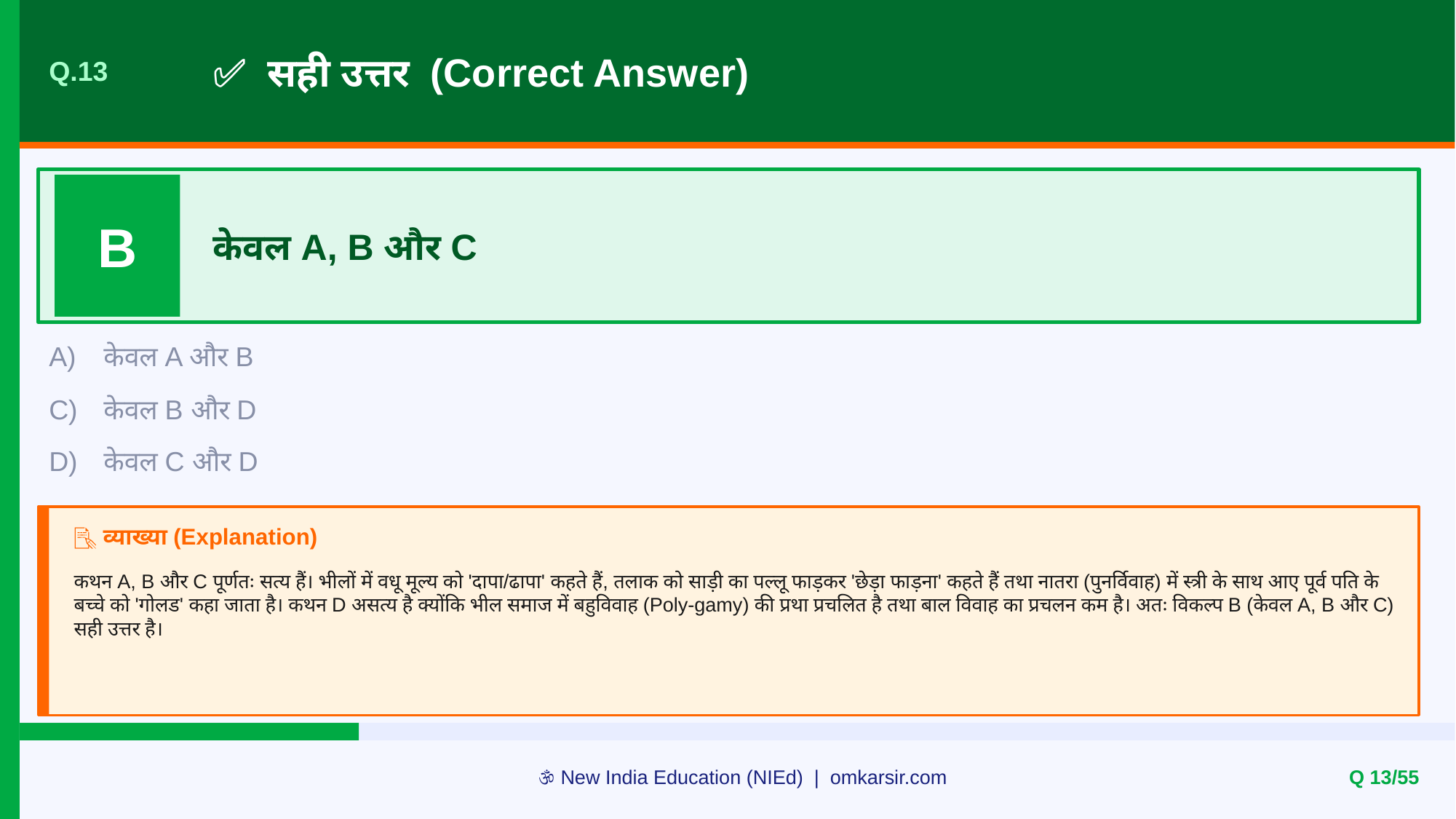

✅  सही उत्तर  (Correct Answer)
Q.13

B
केवल A, B और C
A)
केवल A और B
C)
केवल B और D
D)
केवल C और D

📝 व्याख्या (Explanation)
कथन A, B और C पूर्णतः सत्य हैं। भीलों में वधू मूल्य को 'दापा/ढापा' कहते हैं, तलाक को साड़ी का पल्लू फाड़कर 'छेड़ा फाड़ना' कहते हैं तथा नातरा (पुनर्विवाह) में स्त्री के साथ आए पूर्व पति के बच्चे को 'गोलड' कहा जाता है। कथन D असत्य है क्योंकि भील समाज में बहुविवाह (Poly-gamy) की प्रथा प्रचलित है तथा बाल विवाह का प्रचलन कम है। अतः विकल्प B (केवल A, B और C) सही उत्तर है।

🕉️ New India Education (NIEd)  |  omkarsir.com
Q 13/55